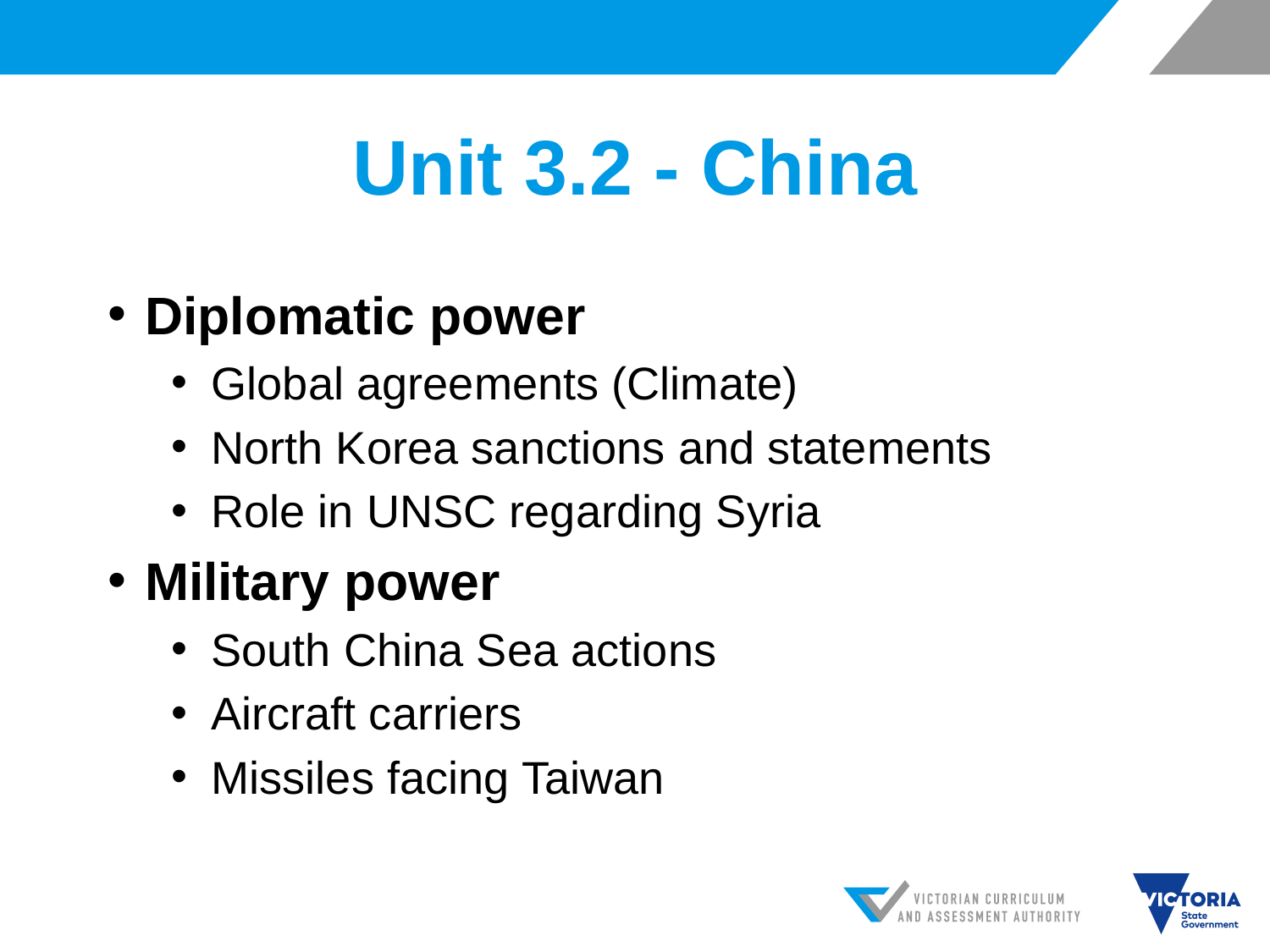

# Unit 3.2 - China
Diplomatic power
Global agreements (Climate)
North Korea sanctions and statements
Role in UNSC regarding Syria
Military power
South China Sea actions
Aircraft carriers
Missiles facing Taiwan